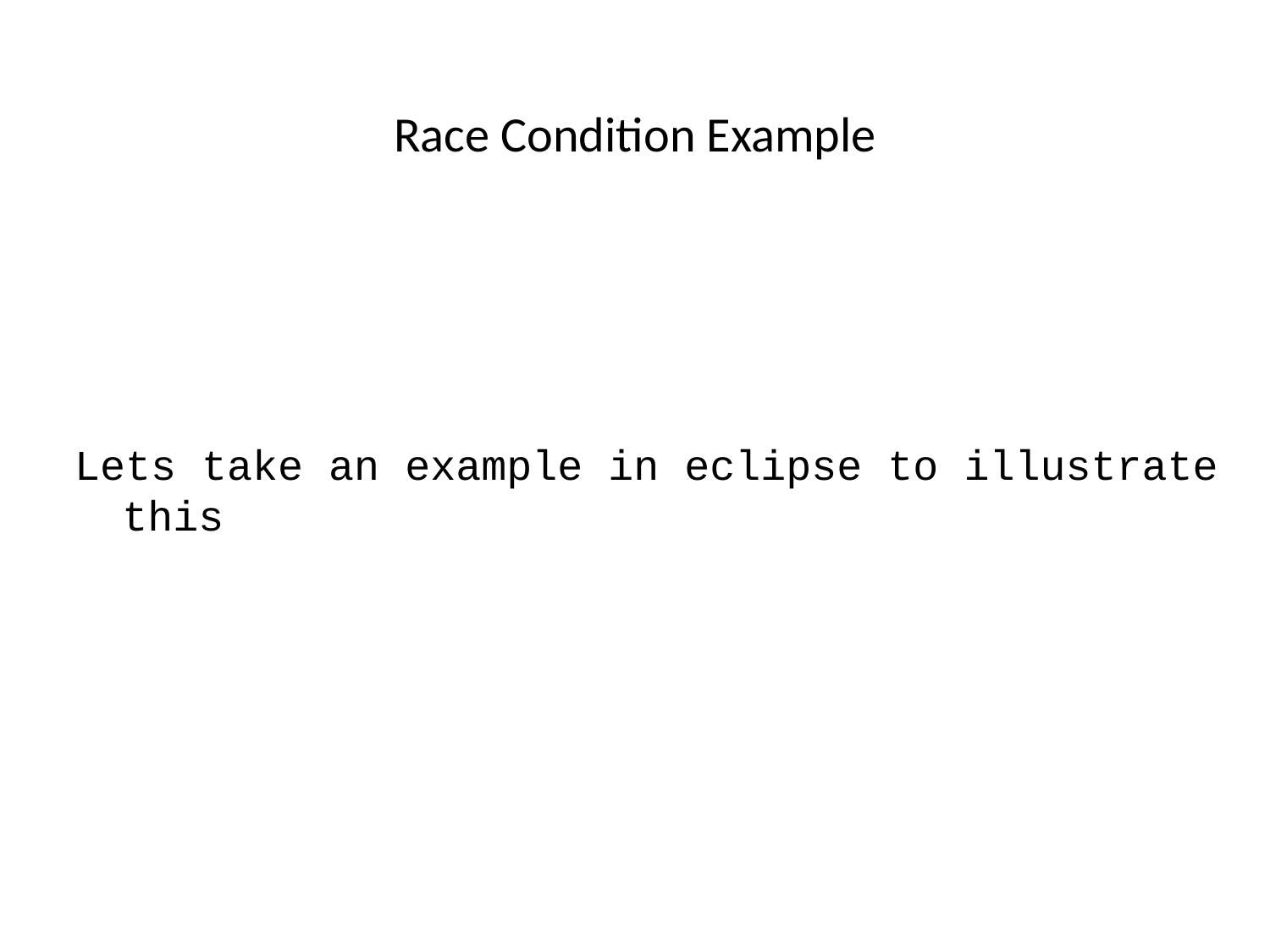

# Race Condition Example

Lets take an example in eclipse to illustrate this